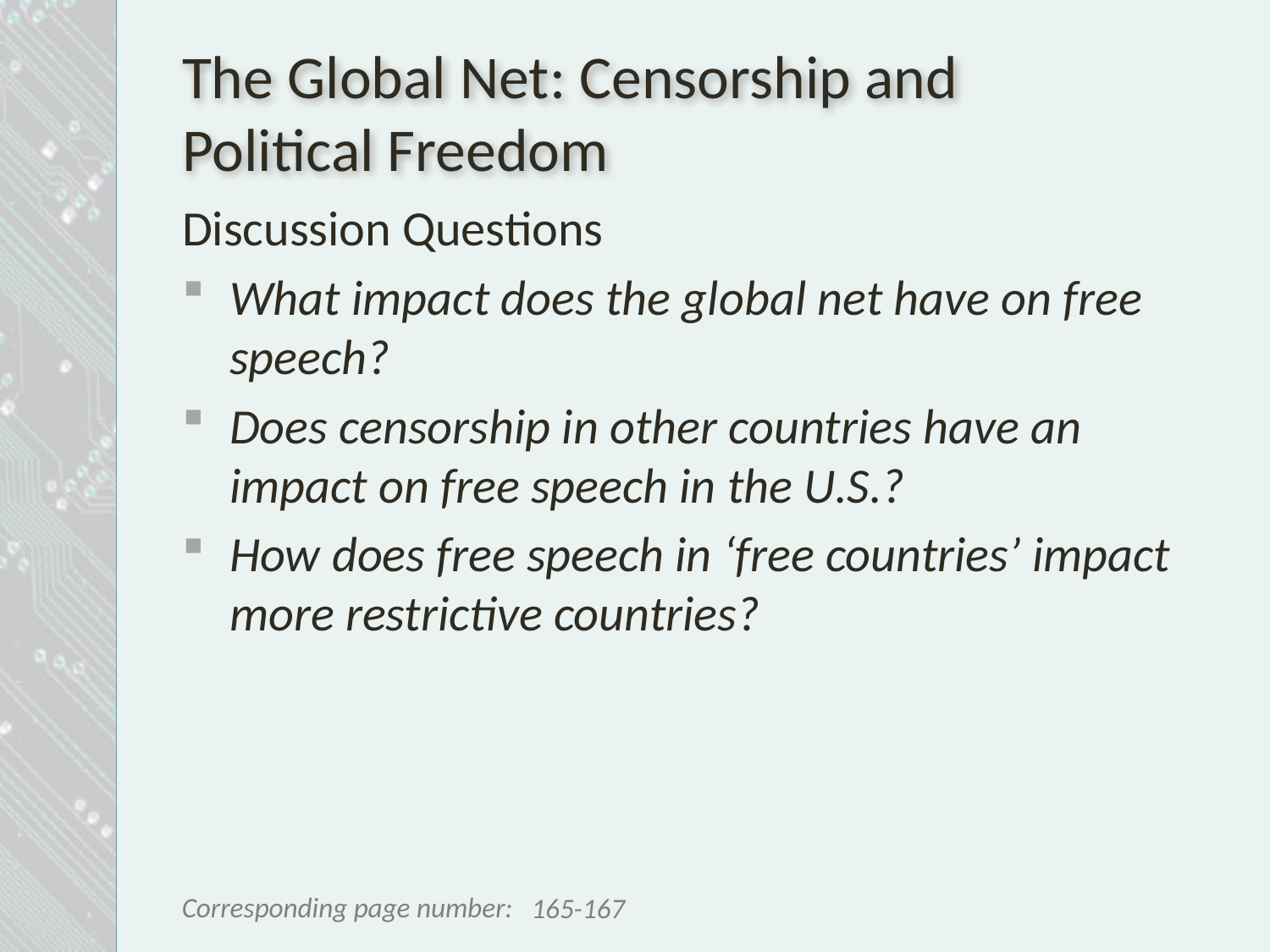

# The Global Net: Censorship and Political Freedom
Discussion Questions
What impact does the global net have on free speech?
Does censorship in other countries have an impact on free speech in the U.S.?
How does free speech in ‘free countries’ impact more restrictive countries?
165-167